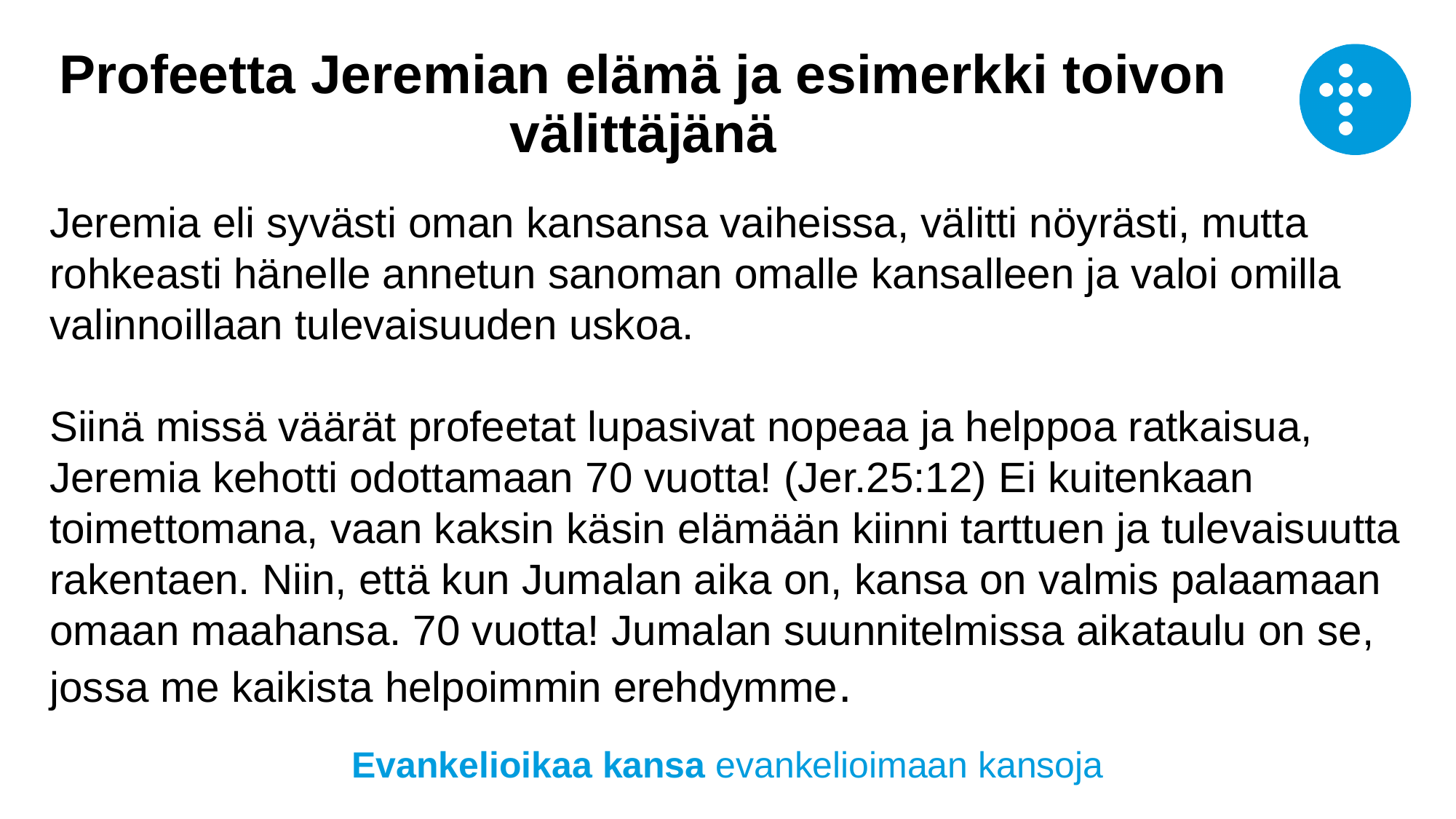

Profeetta Jeremian elämä ja esimerkki toivon välittäjänä
Jeremia eli syvästi oman kansansa vaiheissa, välitti nöyrästi, mutta rohkeasti hänelle annetun sanoman omalle kansalleen ja valoi omilla valinnoillaan tulevaisuuden uskoa.

Siinä missä väärät profeetat lupasivat nopeaa ja helppoa ratkaisua, Jeremia kehotti odottamaan 70 vuotta! (Jer.25:12) Ei kuitenkaan toimettomana, vaan kaksin käsin elämään kiinni tarttuen ja tulevaisuutta rakentaen. Niin, että kun Jumalan aika on, kansa on valmis palaamaan omaan maahansa. 70 vuotta! Jumalan suunnitelmissa aikataulu on se, jossa me kaikista helpoimmin erehdymme.